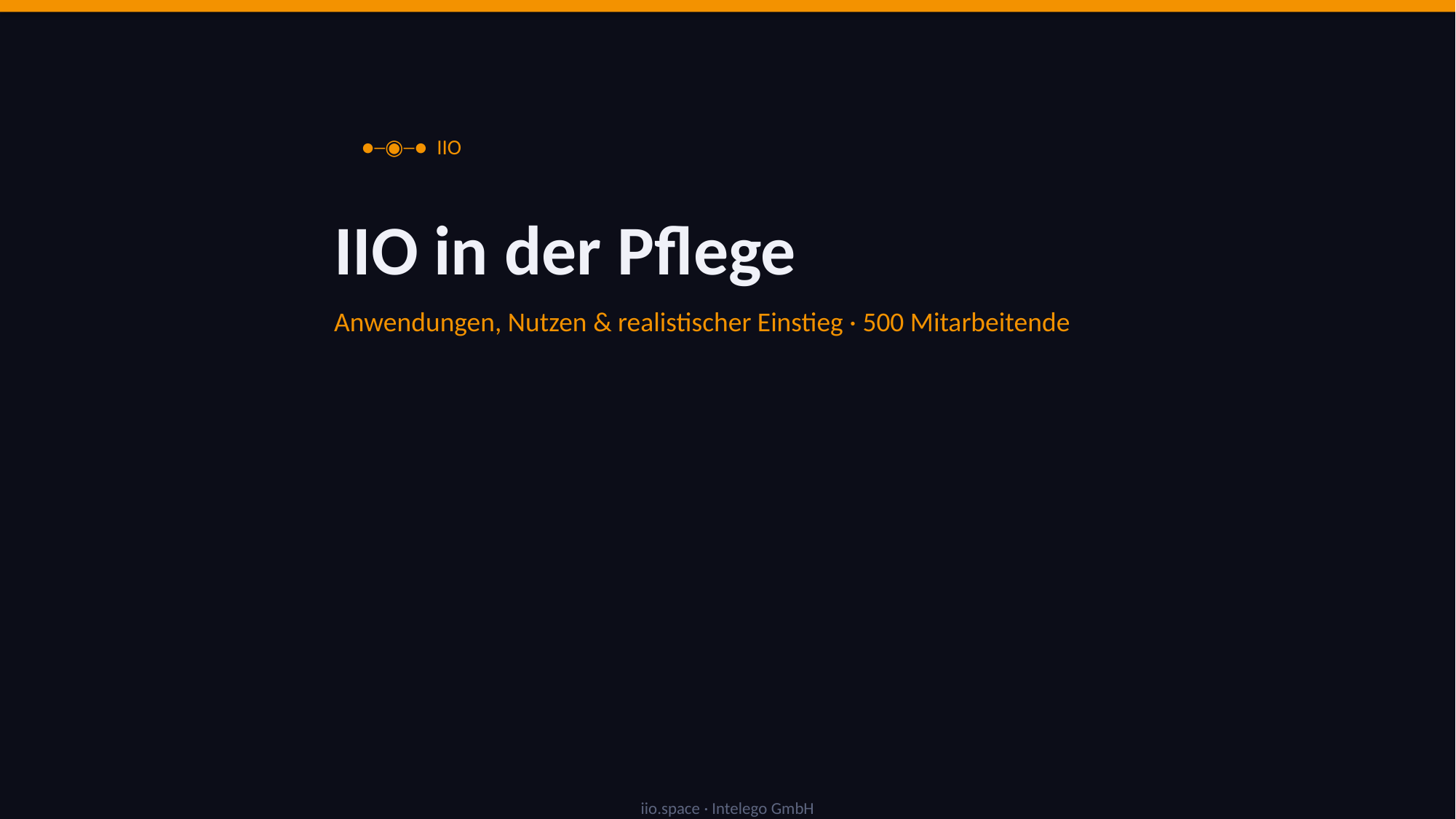

●─◉─●  IIO

IIO in der Pflege
Anwendungen, Nutzen & realistischer Einstieg · 500 Mitarbeitende

iio.space · Intelego GmbH

IIO · INTELEGO INTELLIGENT ORGANISATION